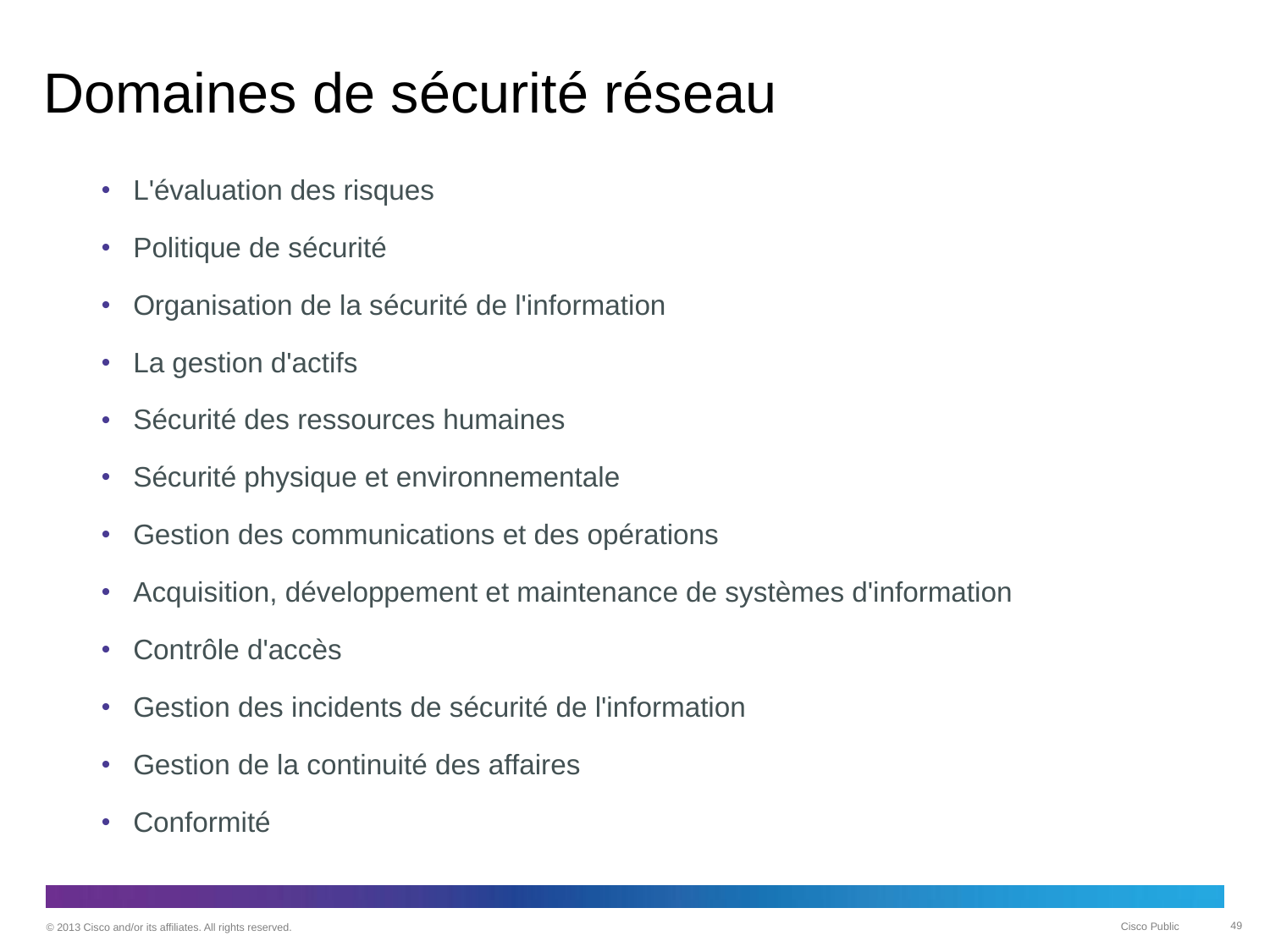

# Domaines de sécurité réseau
L'évaluation des risques
Politique de sécurité
Organisation de la sécurité de l'information
La gestion d'actifs
Sécurité des ressources humaines
Sécurité physique et environnementale
Gestion des communications et des opérations
Acquisition, développement et maintenance de systèmes d'information
Contrôle d'accès
Gestion des incidents de sécurité de l'information
Gestion de la continuité des affaires
Conformité